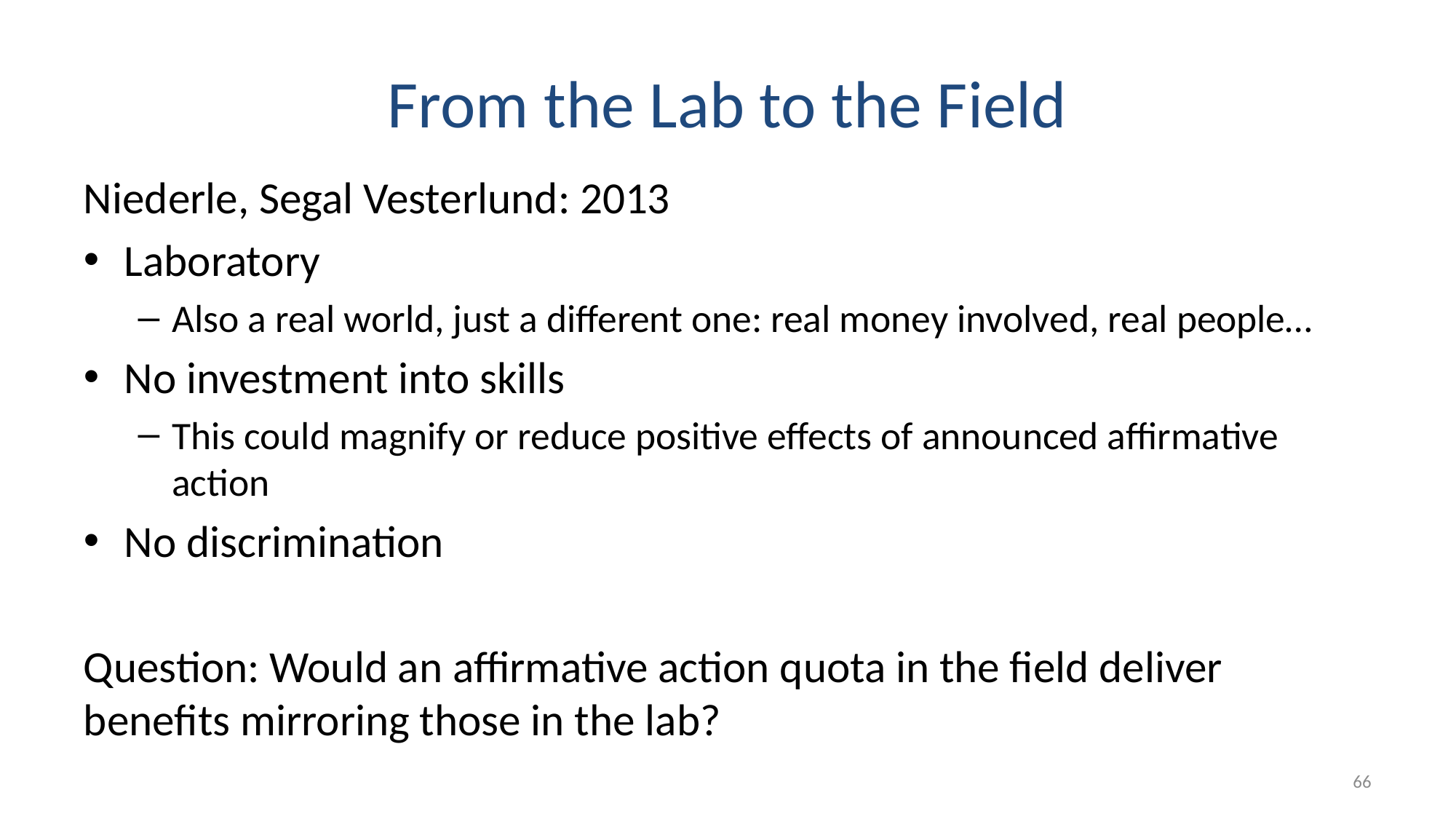

# From the Lab to the Field
Niederle, Segal Vesterlund: 2013
Laboratory
Also a real world, just a different one: real money involved, real people…
No investment into skills
This could magnify or reduce positive effects of announced affirmative action
No discrimination

Question: Would an affirmative action quota in the field deliver benefits mirroring those in the lab?

66